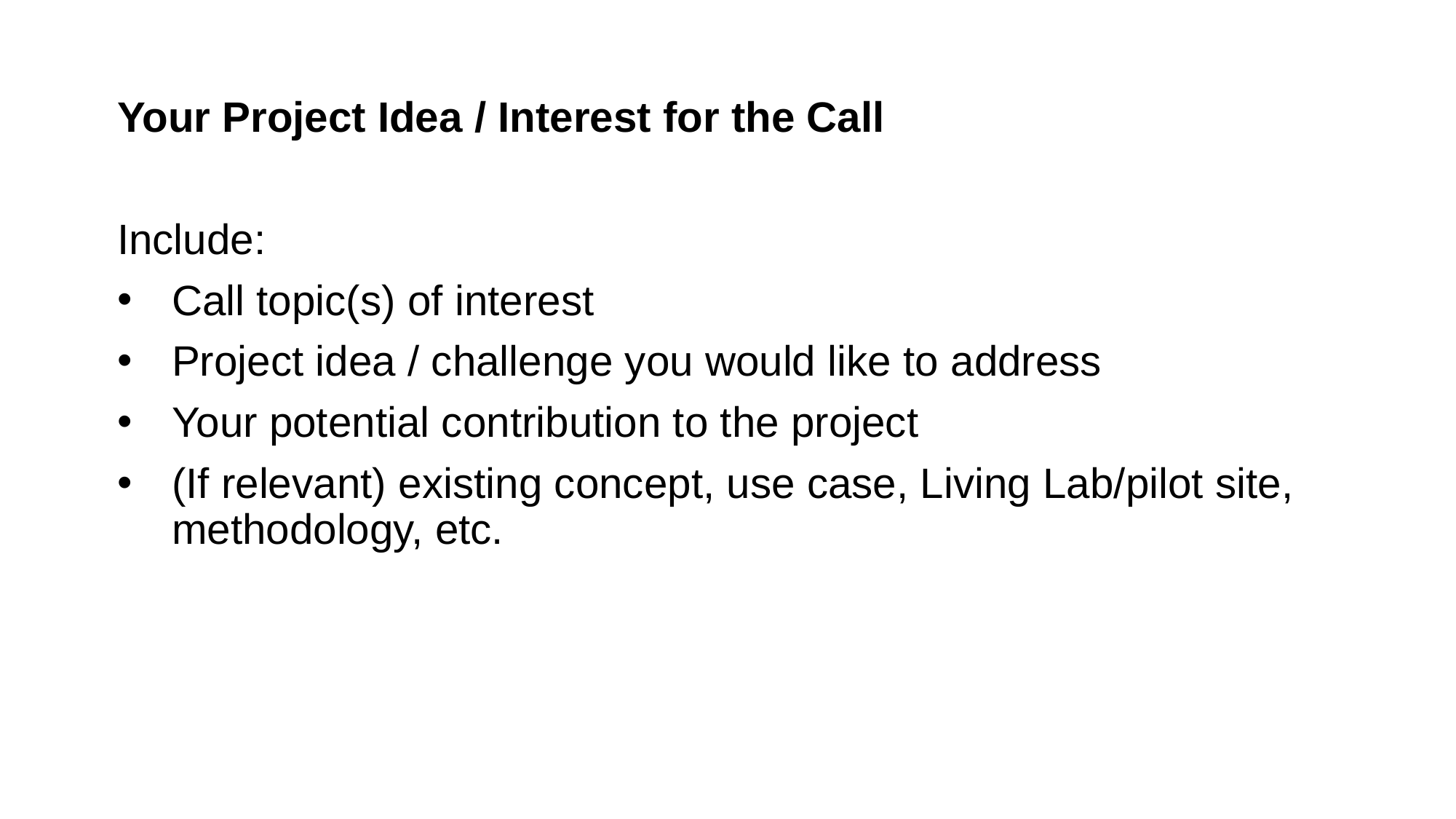

Your Project Idea / Interest for the Call

Include:
Call topic(s) of interest
Project idea / challenge you would like to address
Your potential contribution to the project
(If relevant) existing concept, use case, Living Lab/pilot site, methodology, etc.